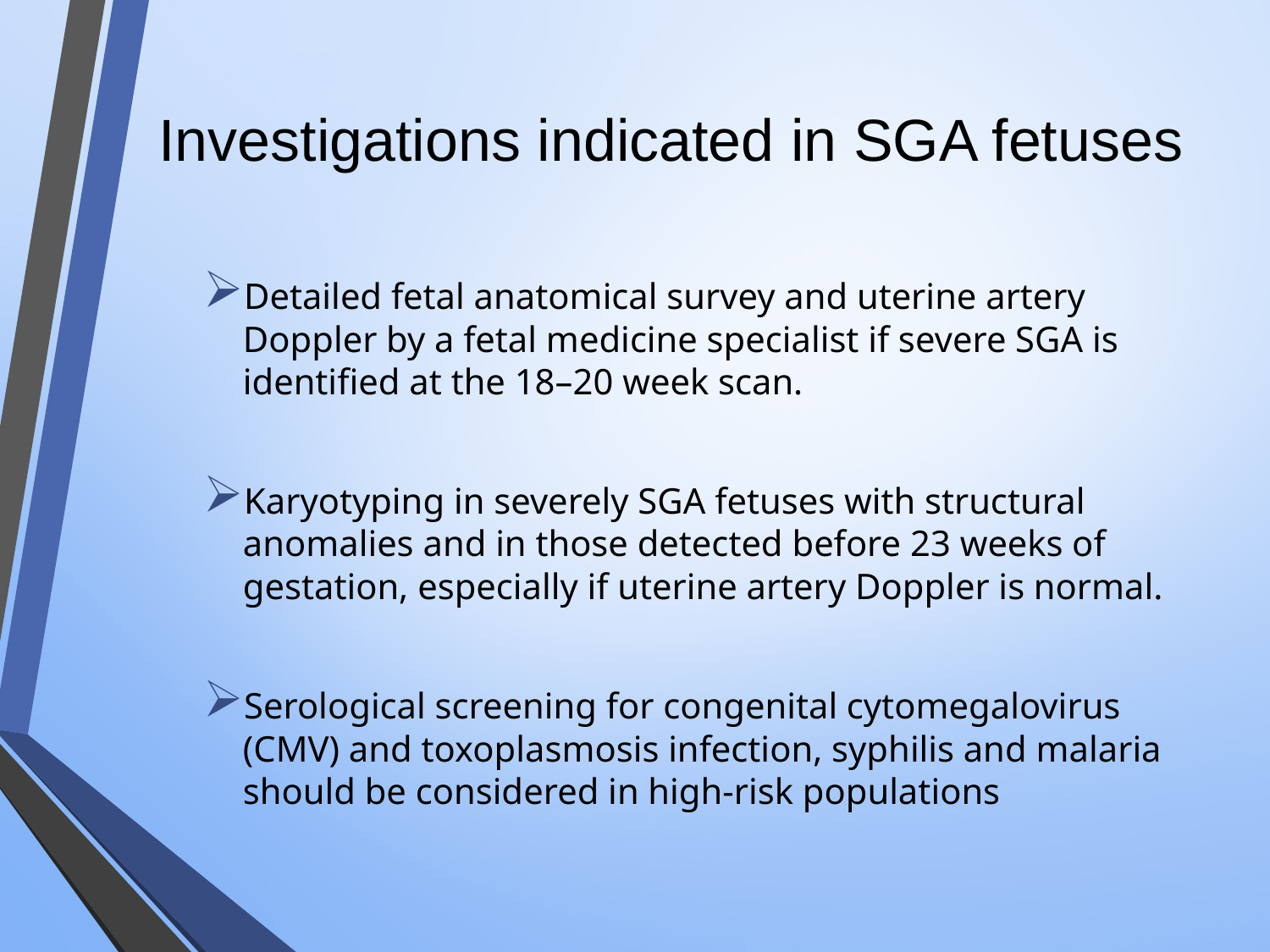

# Investigations indicated in SGA fetuses
Detailed fetal anatomical survey and uterine artery Doppler by a fetal medicine specialist if severe SGA is identified at the 18–20 week scan.

Karyotyping in severely SGA fetuses with structural anomalies and in those detected before 23 weeks of gestation, especially if uterine artery Doppler is normal.

Serological screening for congenital cytomegalovirus (CMV) and toxoplasmosis infection, syphilis and malaria should be considered in high-risk populations